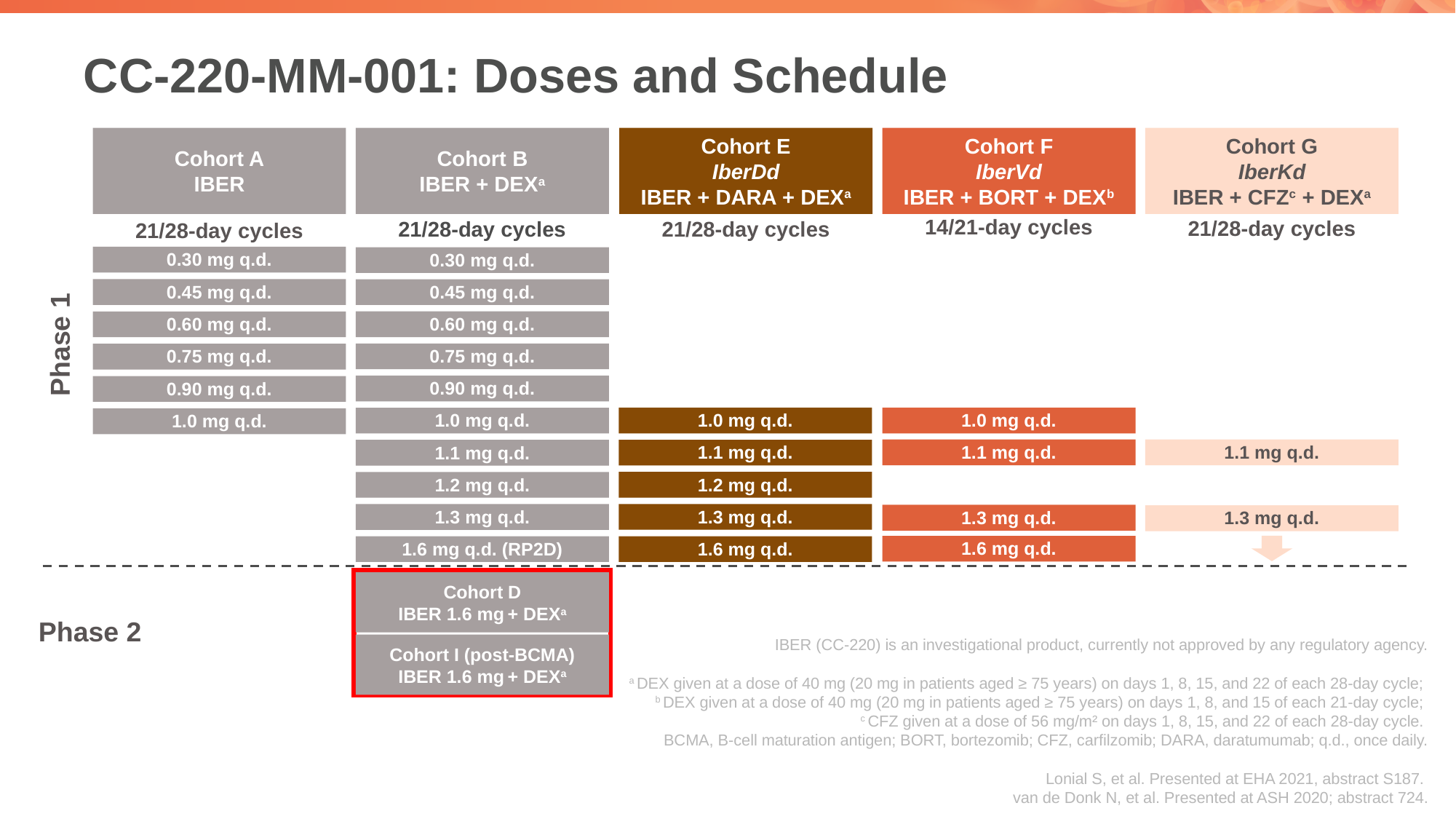

# CC-220-MM-001: Doses and Schedule
Cohort A
IBER
Cohort G
IberKd
IBER + CFZc + DEXa
Cohort B
IBER + DEXa
Cohort E
IberDd
IBER + DARA + DEXa
Cohort F
IberVd
IBER + BORT + DEXb
21/28-day cycles
21/28-day cycles
21/28-day cycles
14/21-day cycles
21/28-day cycles
0.30 mg q.d.
0.30 mg q.d.
0.45 mg q.d.
0.45 mg q.d.
0.60 mg q.d.
0.60 mg q.d.
Phase 1
0.75 mg q.d.
0.75 mg q.d.
0.90 mg q.d.
0.90 mg q.d.
1.0 mg q.d.
1.0 mg q.d.
1.0 mg q.d.
1.0 mg q.d.
1.1 mg q.d.
1.1 mg q.d.
1.1 mg q.d.
1.1 mg q.d.
1.2 mg q.d.
1.2 mg q.d.
1.3 mg q.d.
1.3 mg q.d.
1.3 mg q.d.
1.3 mg q.d.

1.6 mg q.d.
1.6 mg q.d. (RP2D)
1.6 mg q.d.

Cohort D
IBER 1.6 mg + DEXa
IBER (CC-220) is an investigational product, currently not approved by any regulatory agency.

a DEX given at a dose of 40 mg (20 mg in patients aged ≥ 75 years) on days 1, 8, 15, and 22 of each 28-day cycle;
b DEX given at a dose of 40 mg (20 mg in patients aged ≥ 75 years) on days 1, 8, and 15 of each 21-day cycle;
c CFZ given at a dose of 56 mg/m² on days 1, 8, 15, and 22 of each 28-day cycle.
BCMA, B-cell maturation antigen; BORT, bortezomib; CFZ, carfilzomib; DARA, daratumumab; q.d., once daily.

Lonial S, et al. Presented at EHA 2021, abstract S187.
van de Donk N, et al. Presented at ASH 2020; abstract 724.
Phase 2
Cohort I (post-BCMA)
IBER 1.6 mg + DEXa